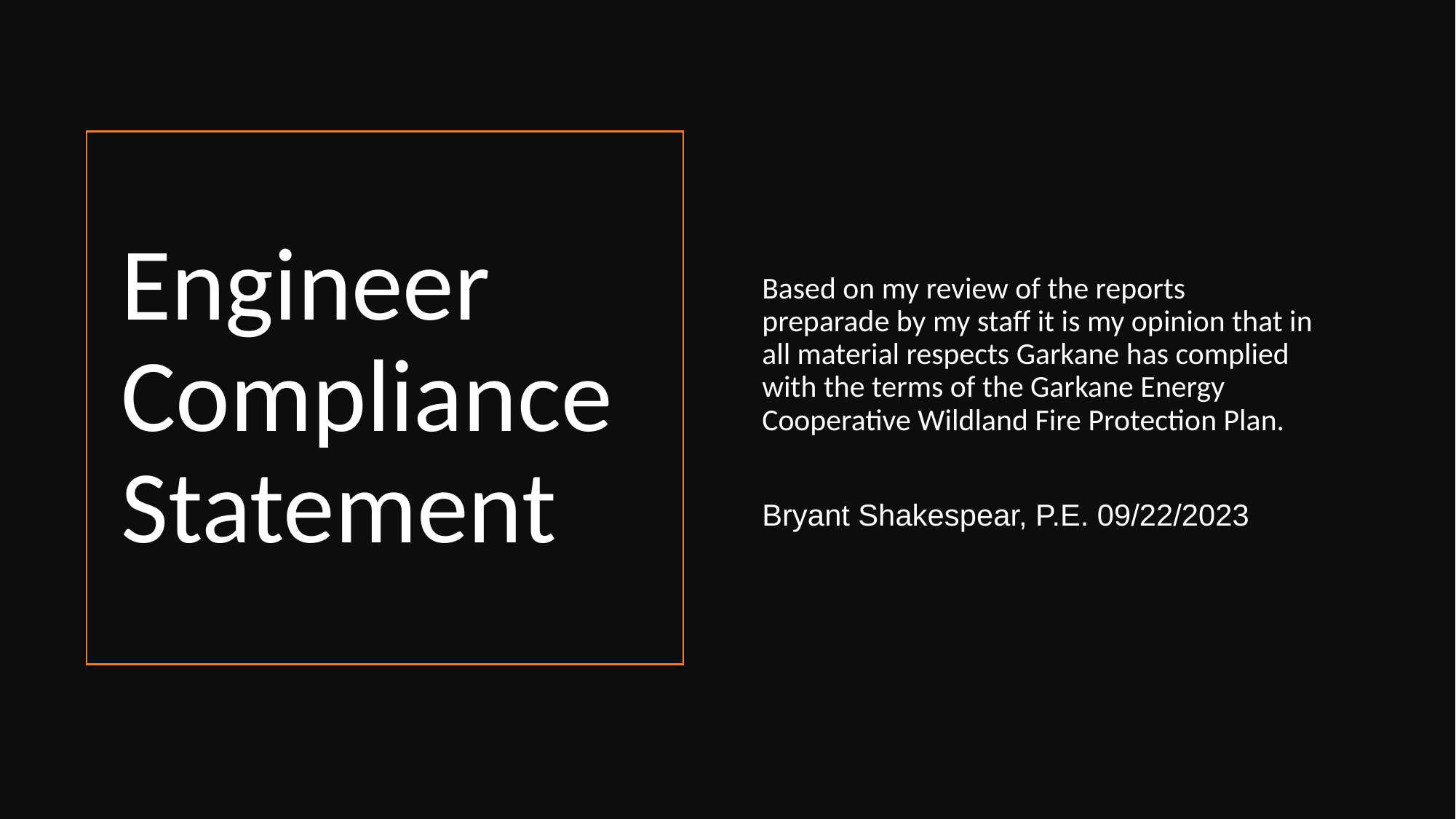

Based on my review of the reports preparade by my staff it is my opinion that in all material respects Garkane has complied with the terms of the Garkane Energy Cooperative Wildland Fire Protection Plan.

Bryant Shakespear, P.E. 09/22/2023

# Engineer Compliance Statement